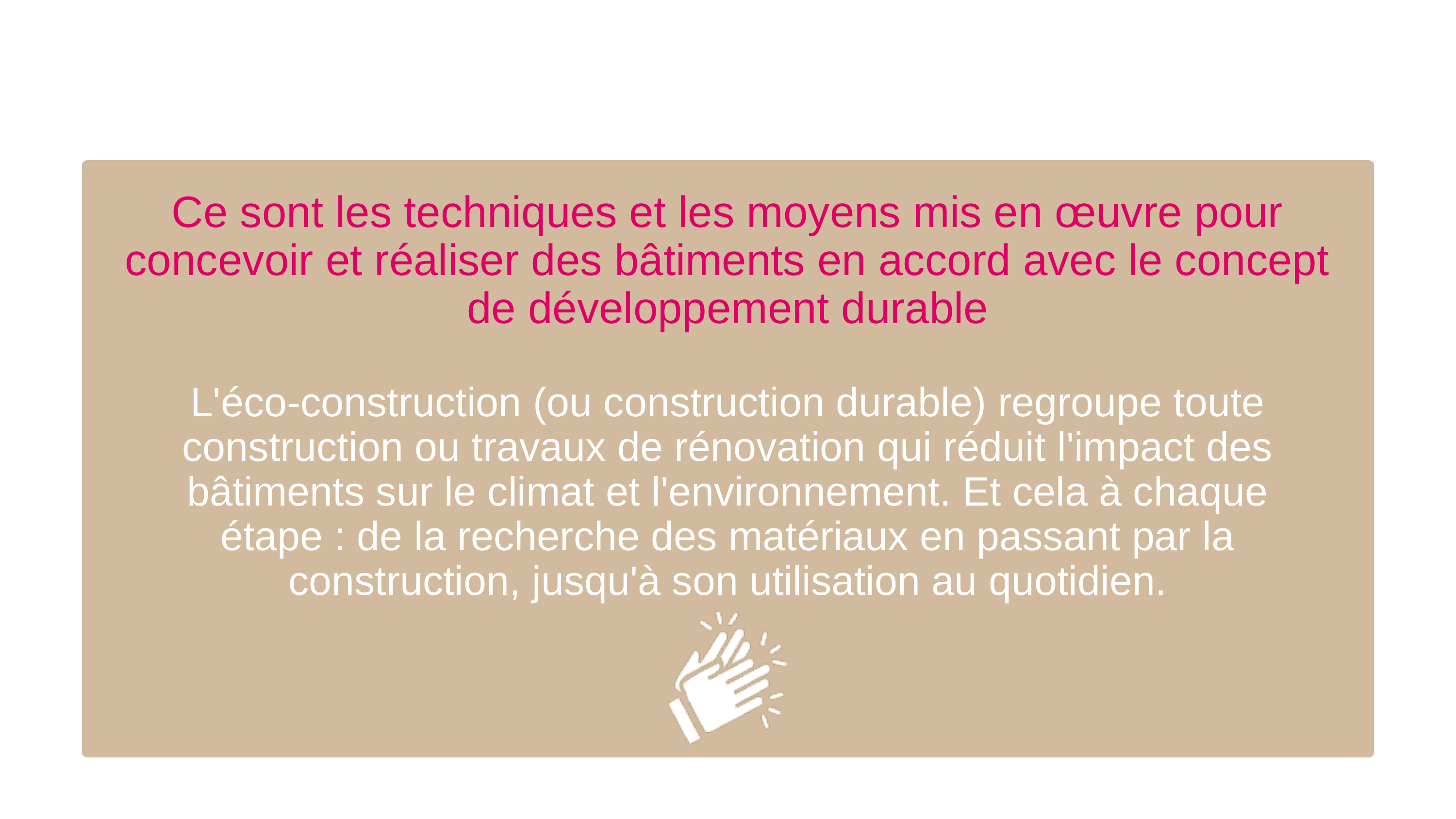

Ce sont les techniques et les moyens mis en œuvre pour concevoir et réaliser des bâtiments en accord avec le concept de développement durable

L'éco-construction (ou construction durable) regroupe toute construction ou travaux de rénovation qui réduit l'impact des bâtiments sur le climat et l'environnement. Et cela à chaque étape : de la recherche des matériaux en passant par la construction, jusqu'à son utilisation au quotidien.